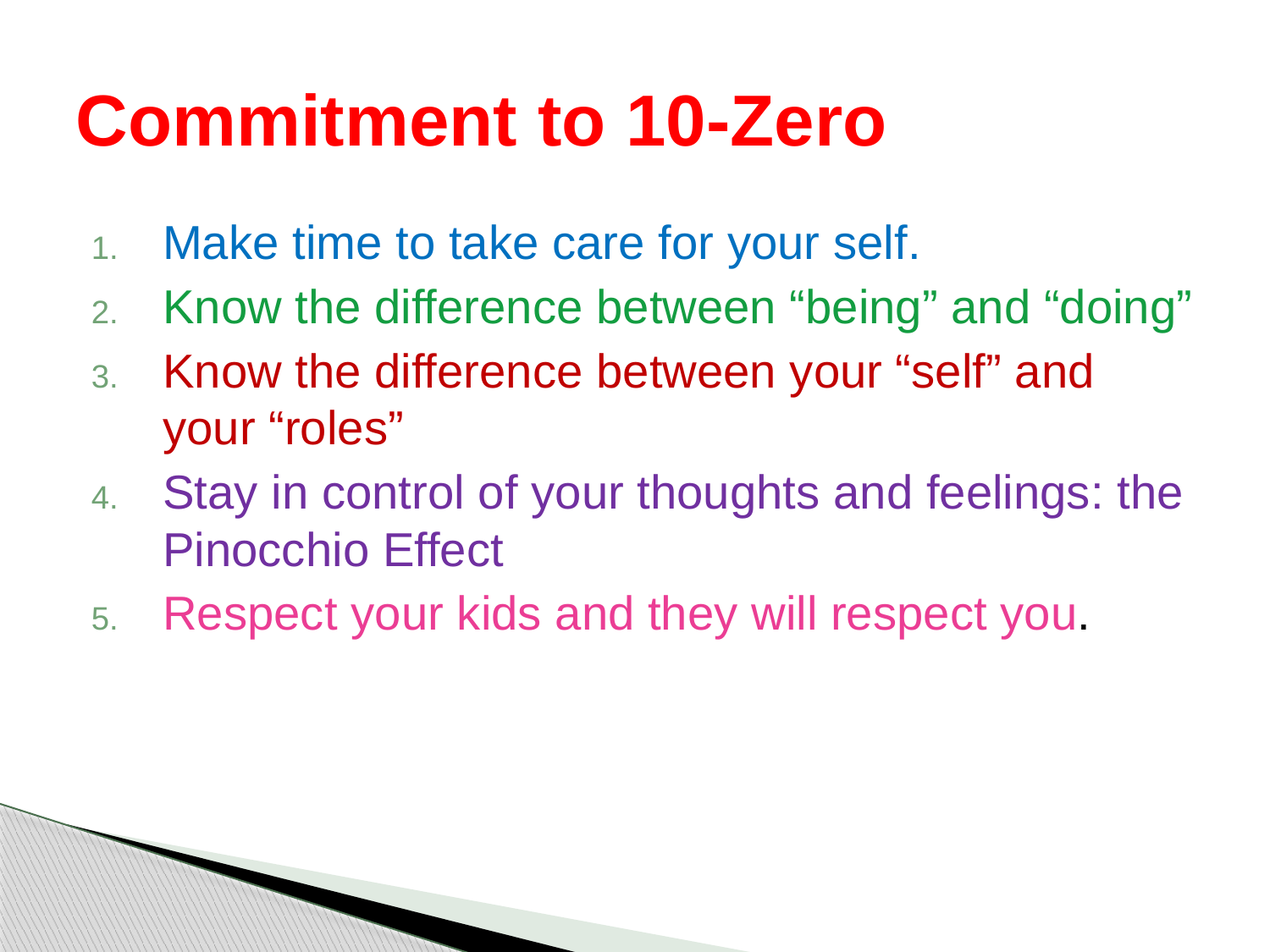

# Commitment to 10-Zero
Make time to take care for your self.
Know the difference between “being” and “doing”
Know the difference between your “self” and your “roles”
Stay in control of your thoughts and feelings: the Pinocchio Effect
Respect your kids and they will respect you.